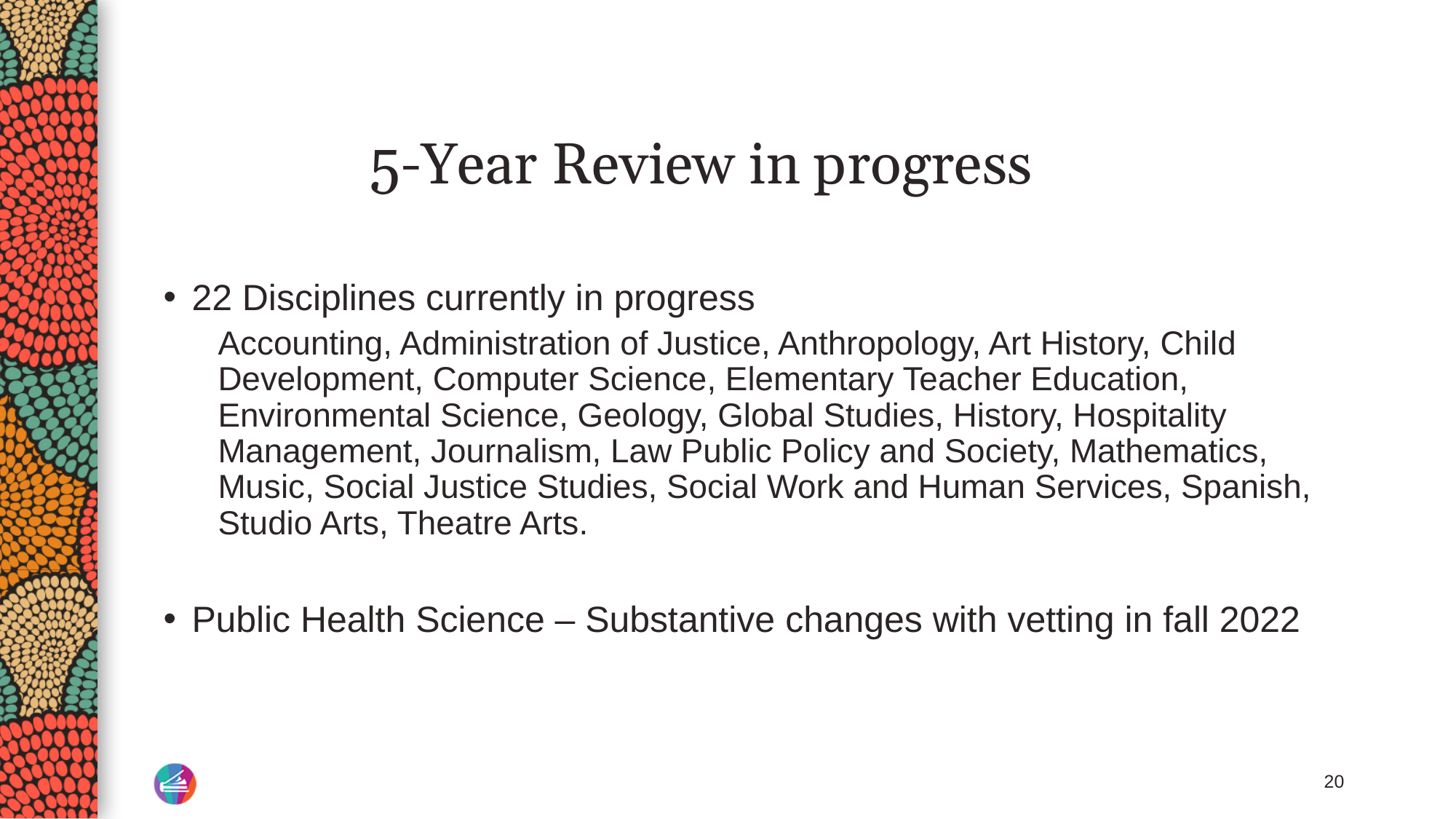

# 5-Year Review in progress

22 Disciplines currently in progress
Accounting, Administration of Justice, Anthropology, Art History, Child Development, Computer Science, Elementary Teacher Education, Environmental Science, Geology, Global Studies, History, Hospitality Management, Journalism, Law Public Policy and Society, Mathematics, Music, Social Justice Studies, Social Work and Human Services, Spanish, Studio Arts, Theatre Arts.

Public Health Science – Substantive changes with vetting in fall 2022

20